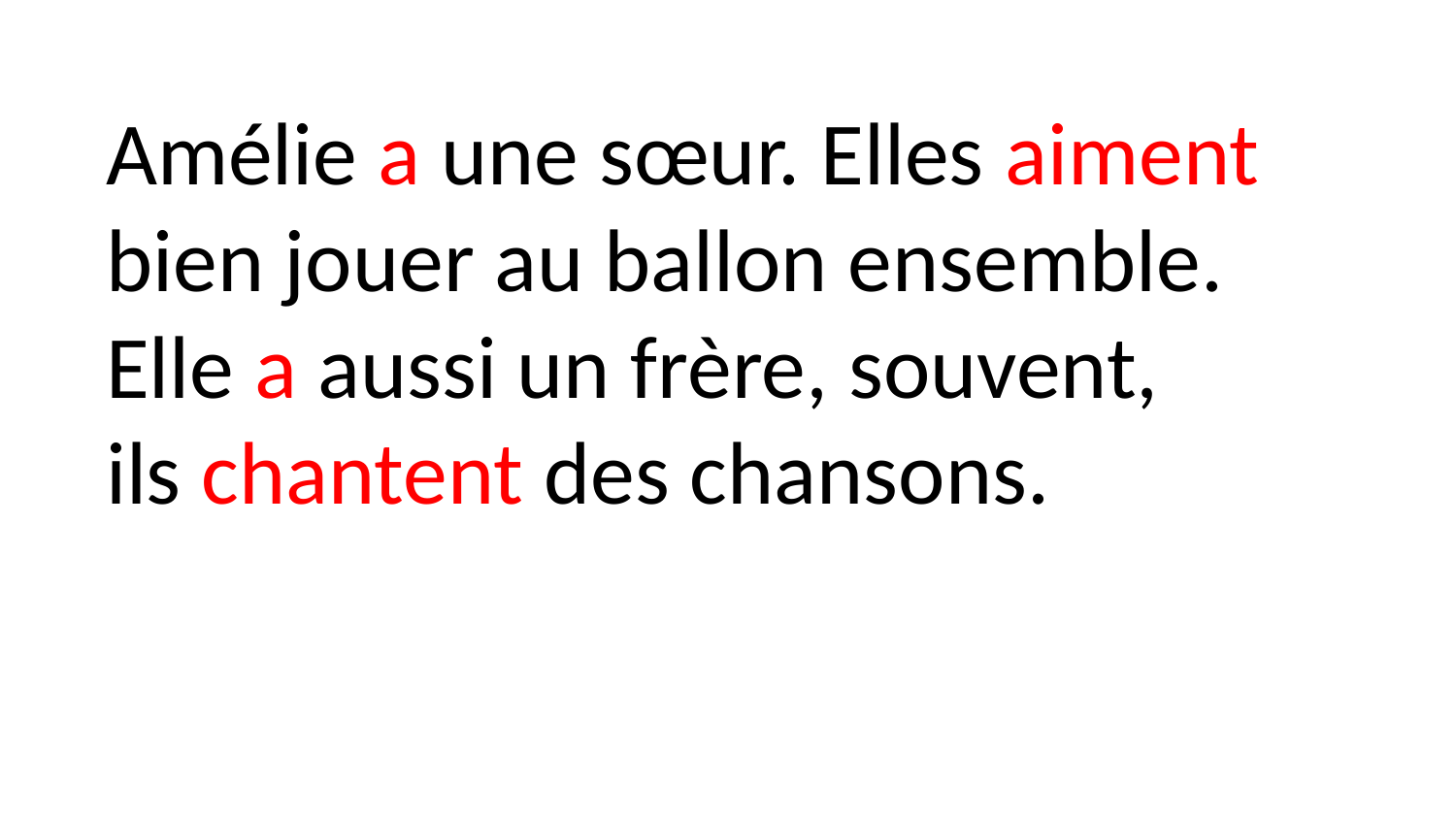

Amélie a une sœur. Elles aiment bien jouer au ballon ensemble.
Elle a aussi un frère, souvent,
ils chantent des chansons.